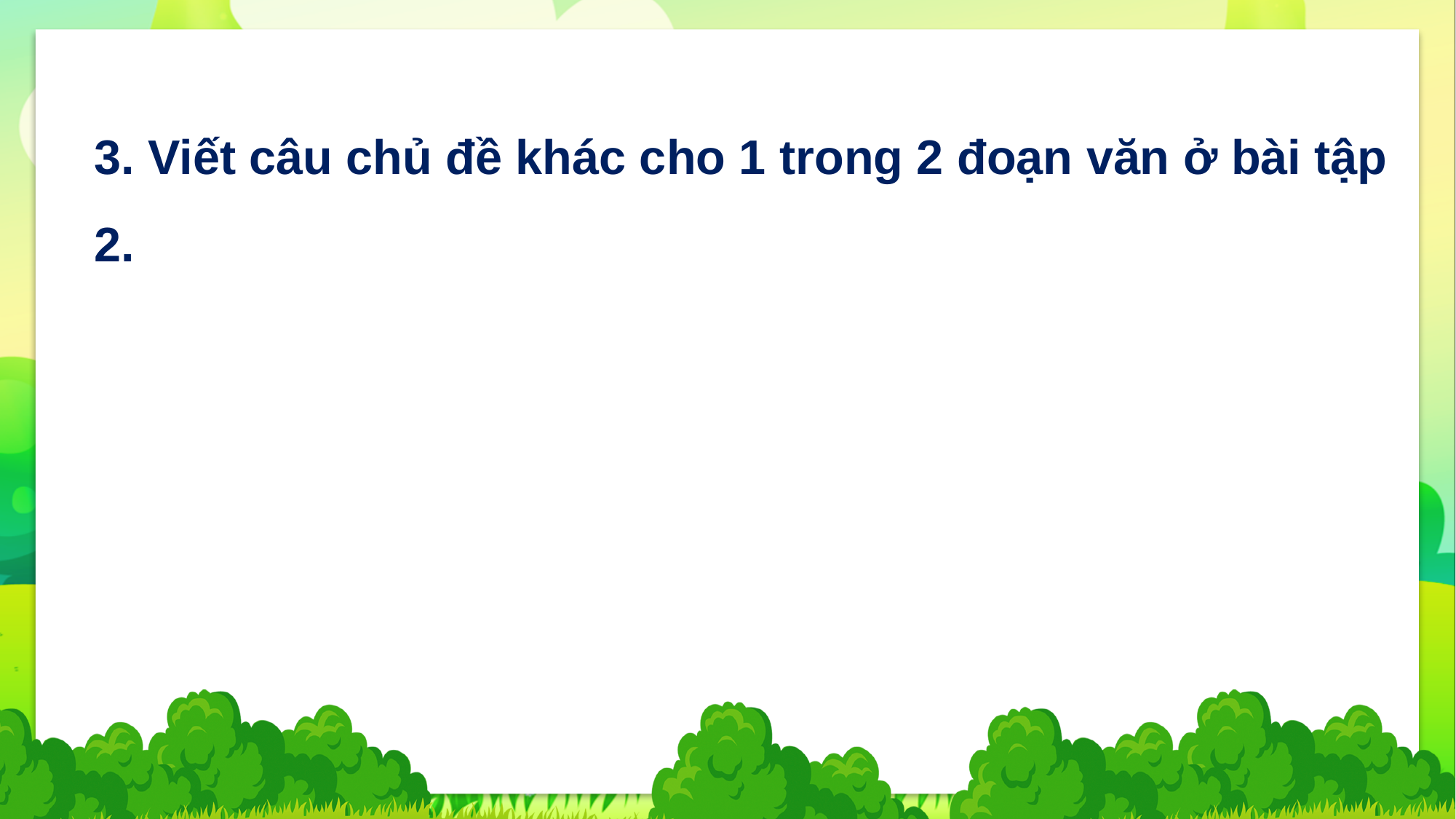

3. Viết câu chủ đề khác cho 1 trong 2 đoạn văn ở bài tập 2.